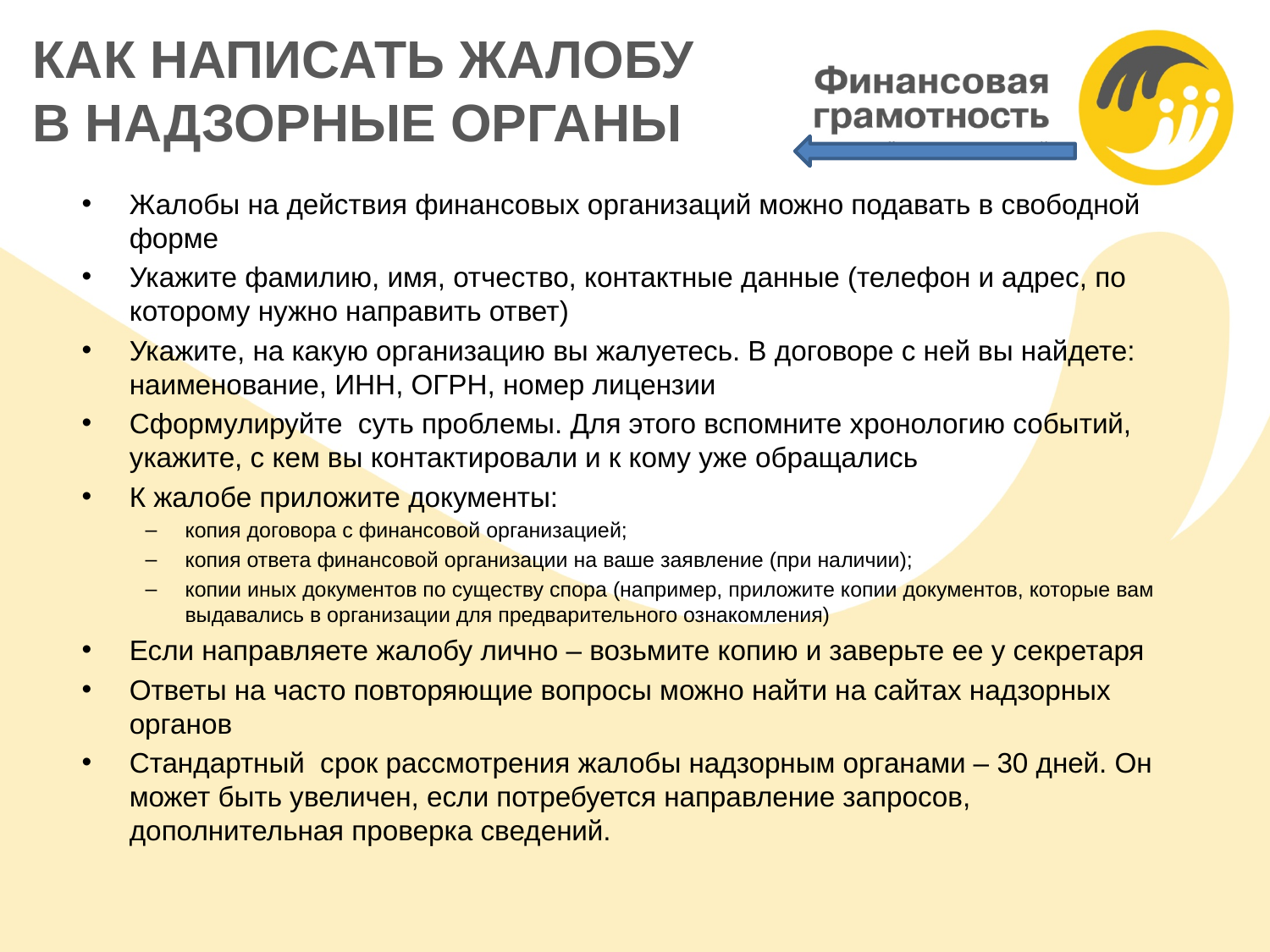

# КАК НАПИСАТЬ ЖАЛОБУ В НАДЗОРНЫЕ ОРГАНЫ

Жалобы на действия финансовых организаций можно подавать в свободной форме
Укажите фамилию, имя, отчество, контактные данные (телефон и адрес, по которому нужно направить ответ)
Укажите, на какую организацию вы жалуетесь. В договоре с ней вы найдете: наименование, ИНН, ОГРН, номер лицензии
Сформулируйте  суть проблемы. Для этого вспомните хронологию событий, укажите, с кем вы контактировали и к кому уже обращались
К жалобе приложите документы:
копия договора с финансовой организацией;
копия ответа финансовой организации на ваше заявление (при наличии);
копии иных документов по существу спора (например, приложите копии документов, которые вам выдавались в организации для предварительного ознакомления)
Если направляете жалобу лично – возьмите копию и заверьте ее у секретаря
Ответы на часто повторяющие вопросы можно найти на сайтах надзорных органов
Стандартный  срок рассмотрения жалобы надзорным органами – 30 дней. Он может быть увеличен, если потребуется направление запросов, дополнительная проверка сведений.